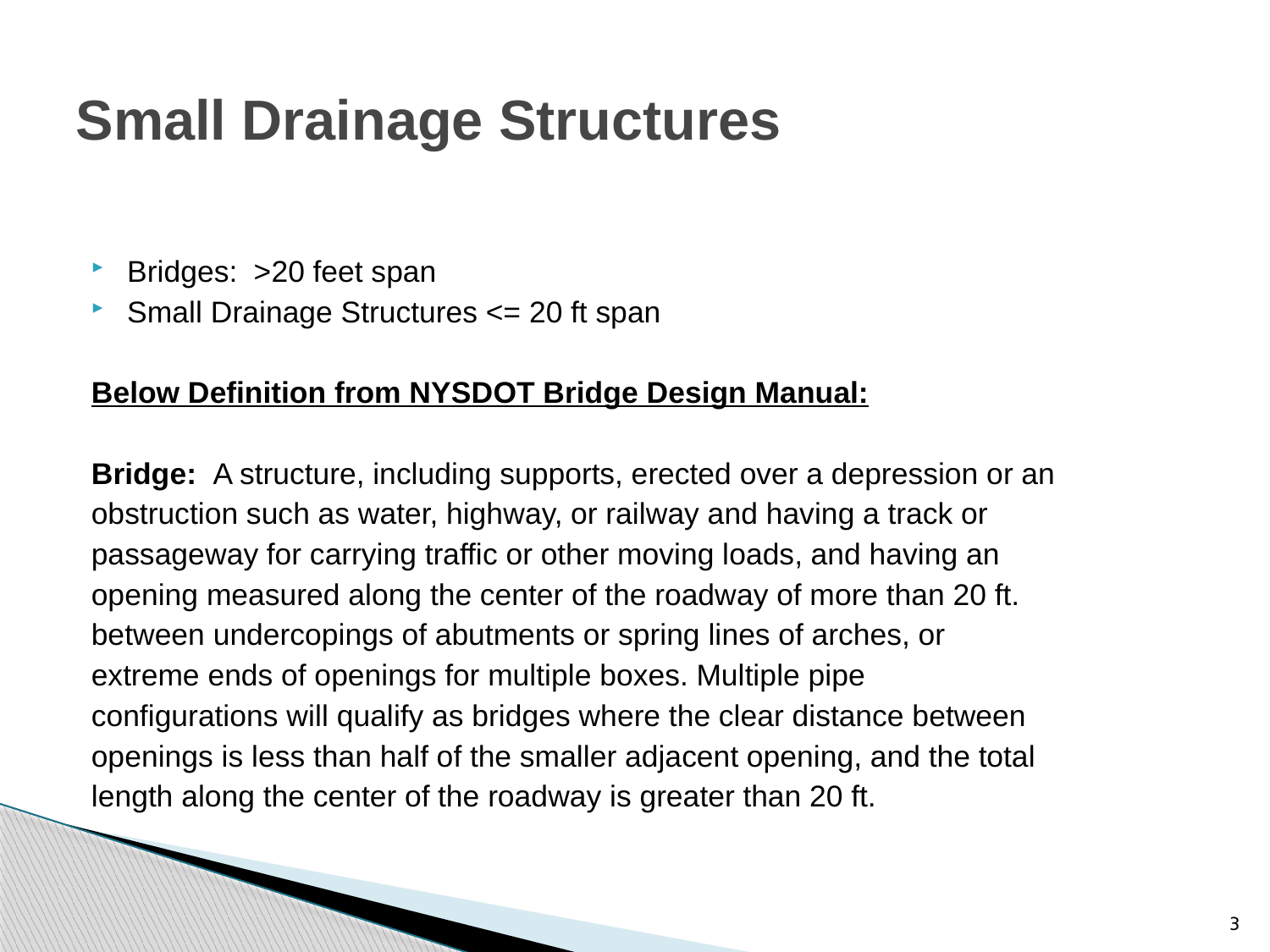

# Small Drainage Structures

Bridges:  >20 feet span
Small Drainage Structures <= 20 ft span

Below Definition from NYSDOT Bridge Design Manual:

Bridge:  A structure, including supports, erected over a depression or an
obstruction such as water, highway, or railway and having a track or
passageway for carrying traffic or other moving loads, and having an
opening measured along the center of the roadway of more than 20 ft.
between undercopings of abutments or spring lines of arches, or
extreme ends of openings for multiple boxes. Multiple pipe
configurations will qualify as bridges where the clear distance between
openings is less than half of the smaller adjacent opening, and the total
length along the center of the roadway is greater than 20 ft.

3